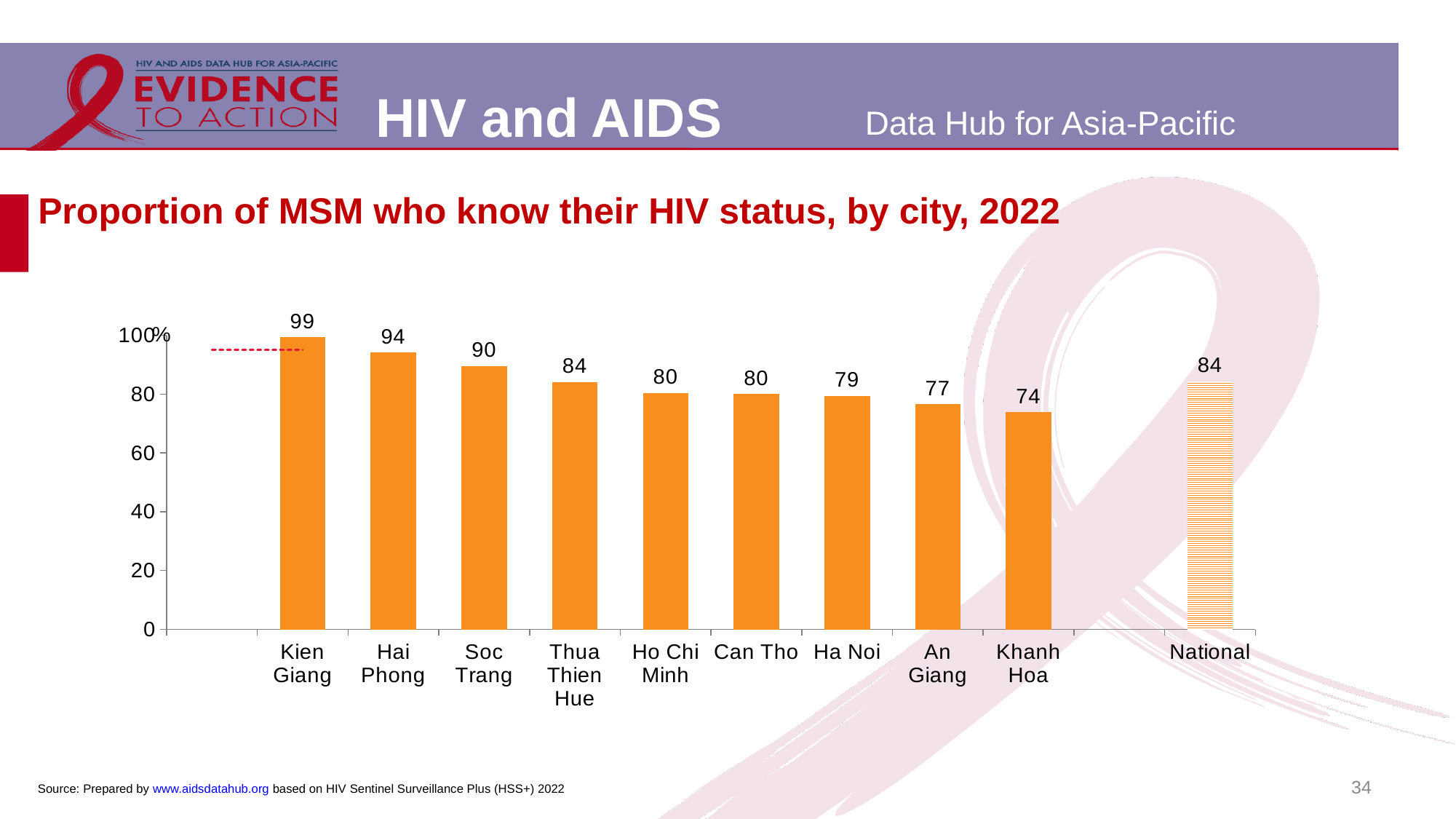

# Proportion of MSM who know their HIV status, by city, 2022

[unsupported chart]

34
Source: Prepared by www.aidsdatahub.org based on HIV Sentinel Surveillance Plus (HSS+) 2022